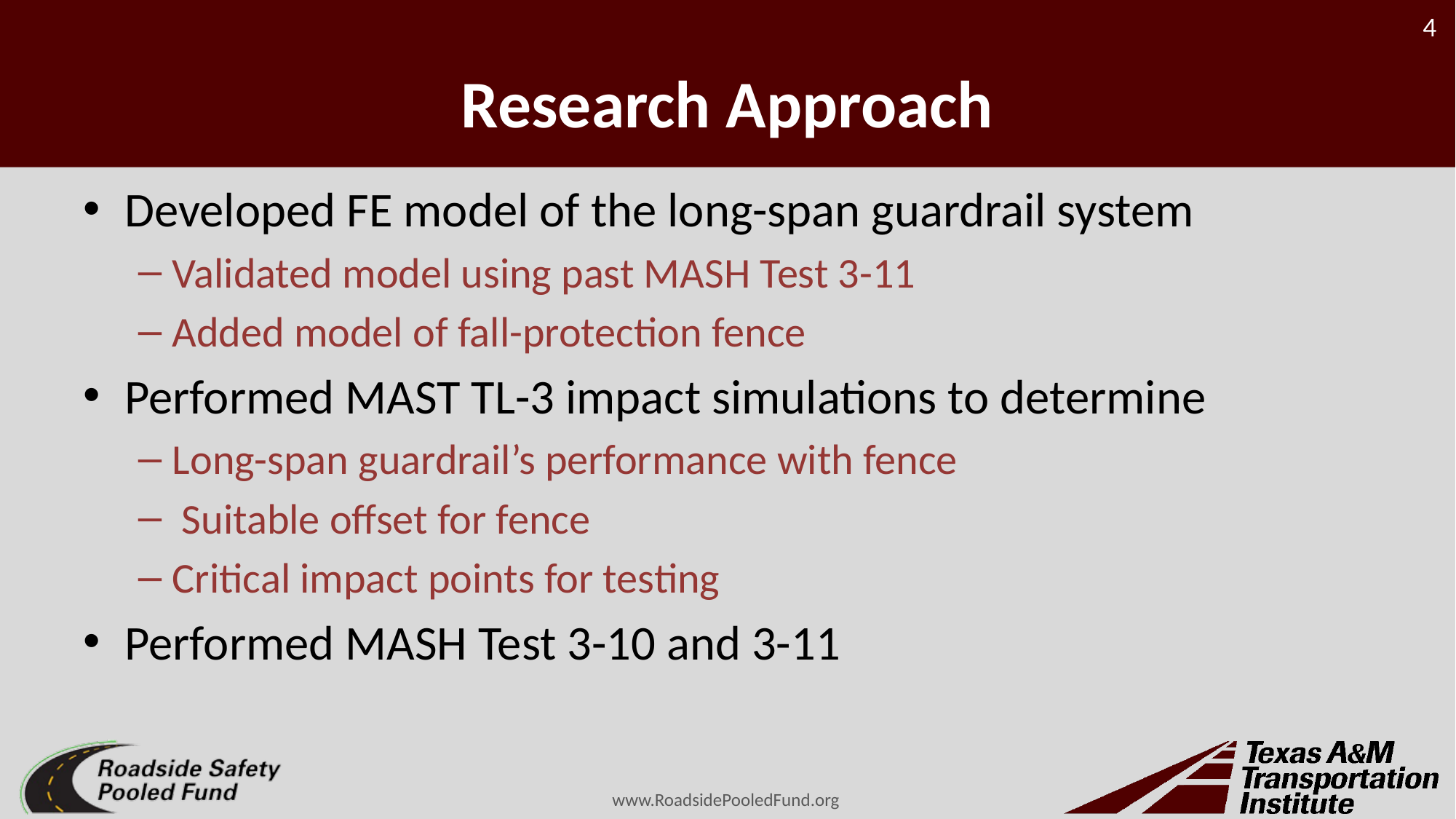

# Research Approach
Developed FE model of the long-span guardrail system
Validated model using past MASH Test 3-11
Added model of fall-protection fence
Performed MAST TL-3 impact simulations to determine
Long-span guardrail’s performance with fence
 Suitable offset for fence
Critical impact points for testing
Performed MASH Test 3-10 and 3-11